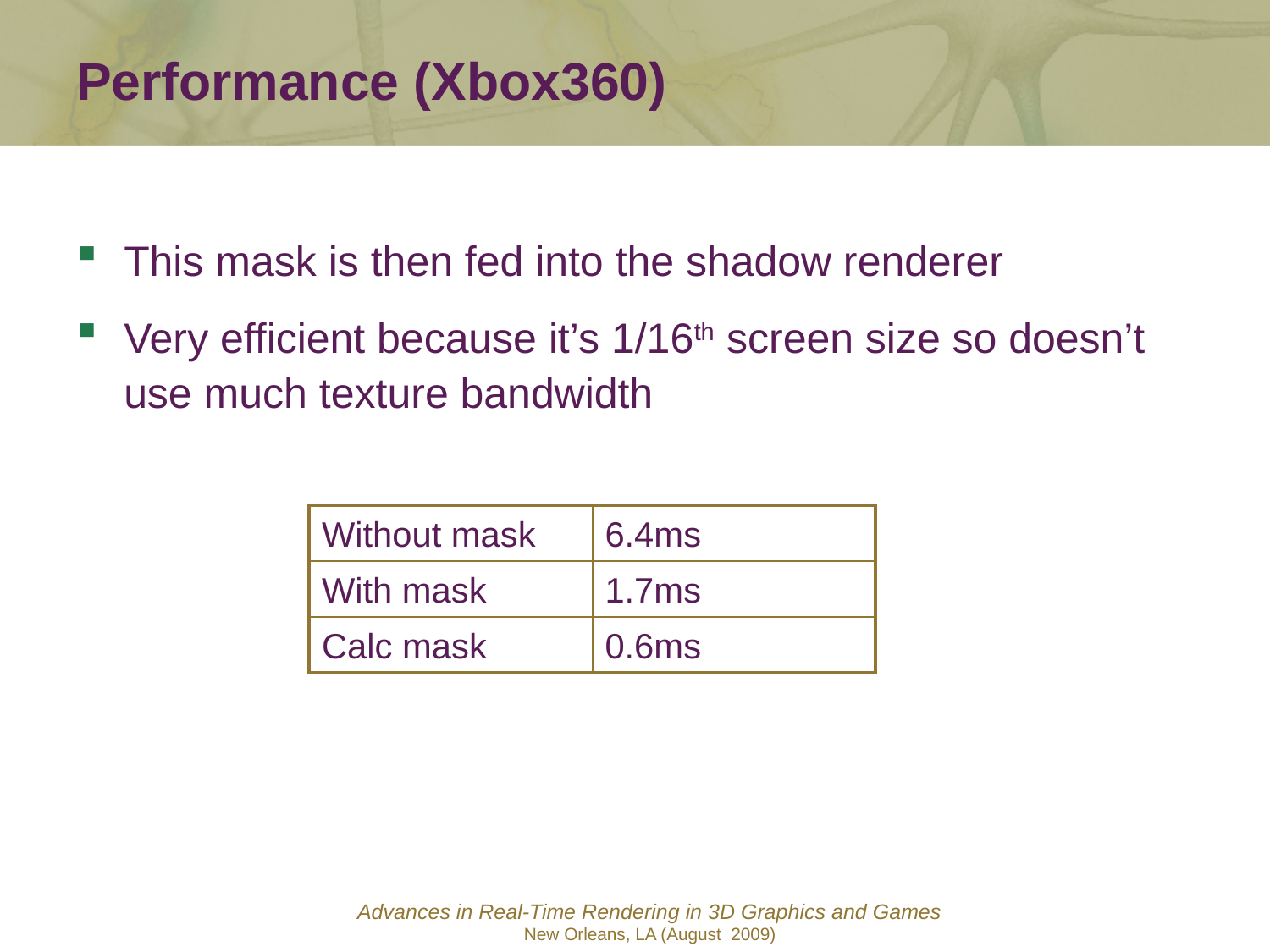

Performance (Xbox360)
This mask is then fed into the shadow renderer
Very efficient because it’s 1/16th screen size so doesn’t use much texture bandwidth

| Without mask | 6.4ms |
| --- | --- |
| With mask | 1.7ms |
| Calc mask | 0.6ms |